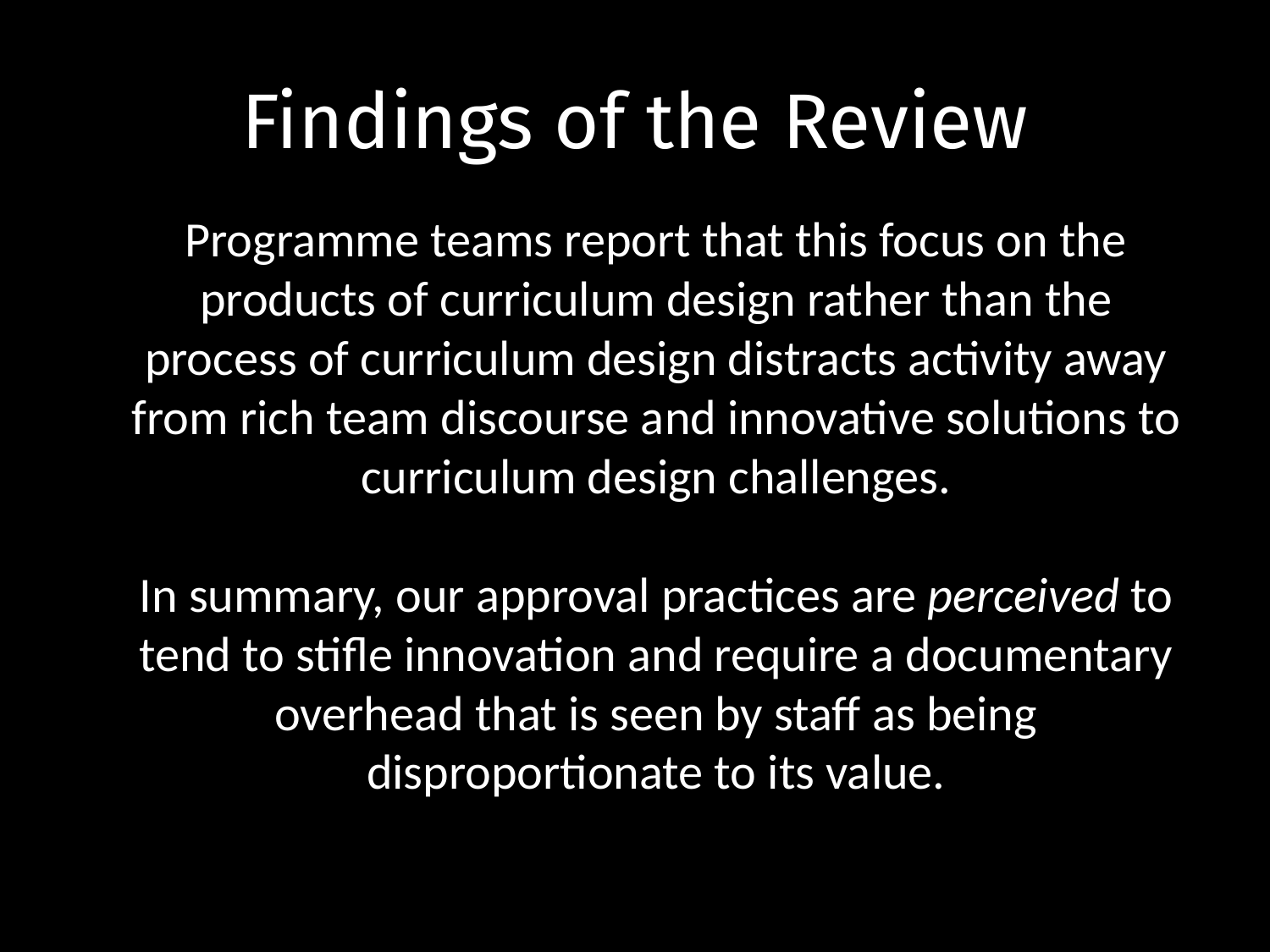

# Findings of the Review
Programme teams report that this focus on the products of curriculum design rather than the process of curriculum design distracts activity away from rich team discourse and innovative solutions to curriculum design challenges.

In summary, our approval practices are perceived to tend to stifle innovation and require a documentary overhead that is seen by staff as being disproportionate to its value.